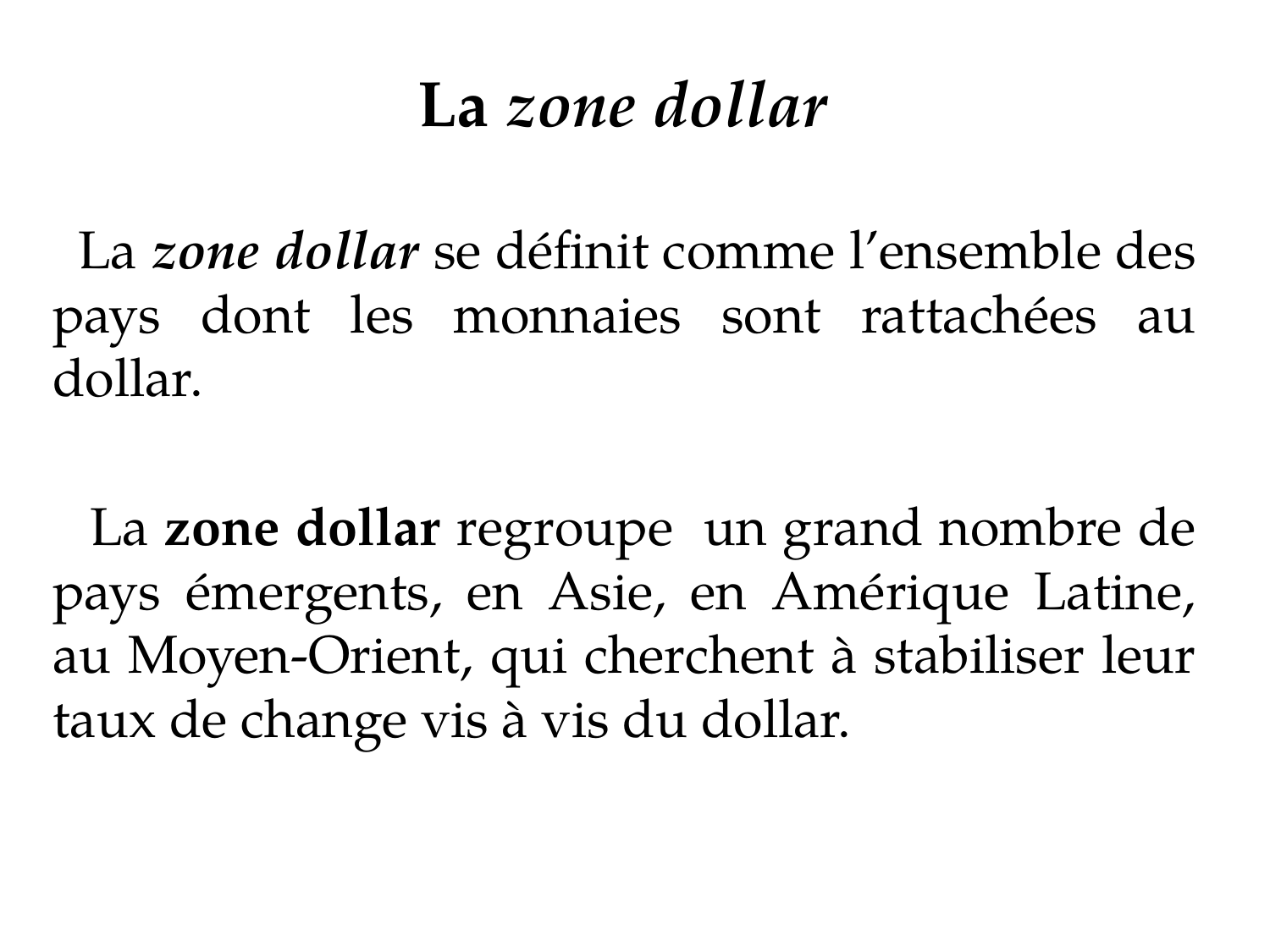

# La zone dollar

      La zone dollar se définit comme l’ensemble des pays dont les monnaies sont rattachées au dollar.

     La zone dollar regroupe  un grand nombre de pays émergents, en Asie, en Amérique Latine, au Moyen-Orient, qui cherchent à stabiliser leur taux de change vis à vis du dollar.